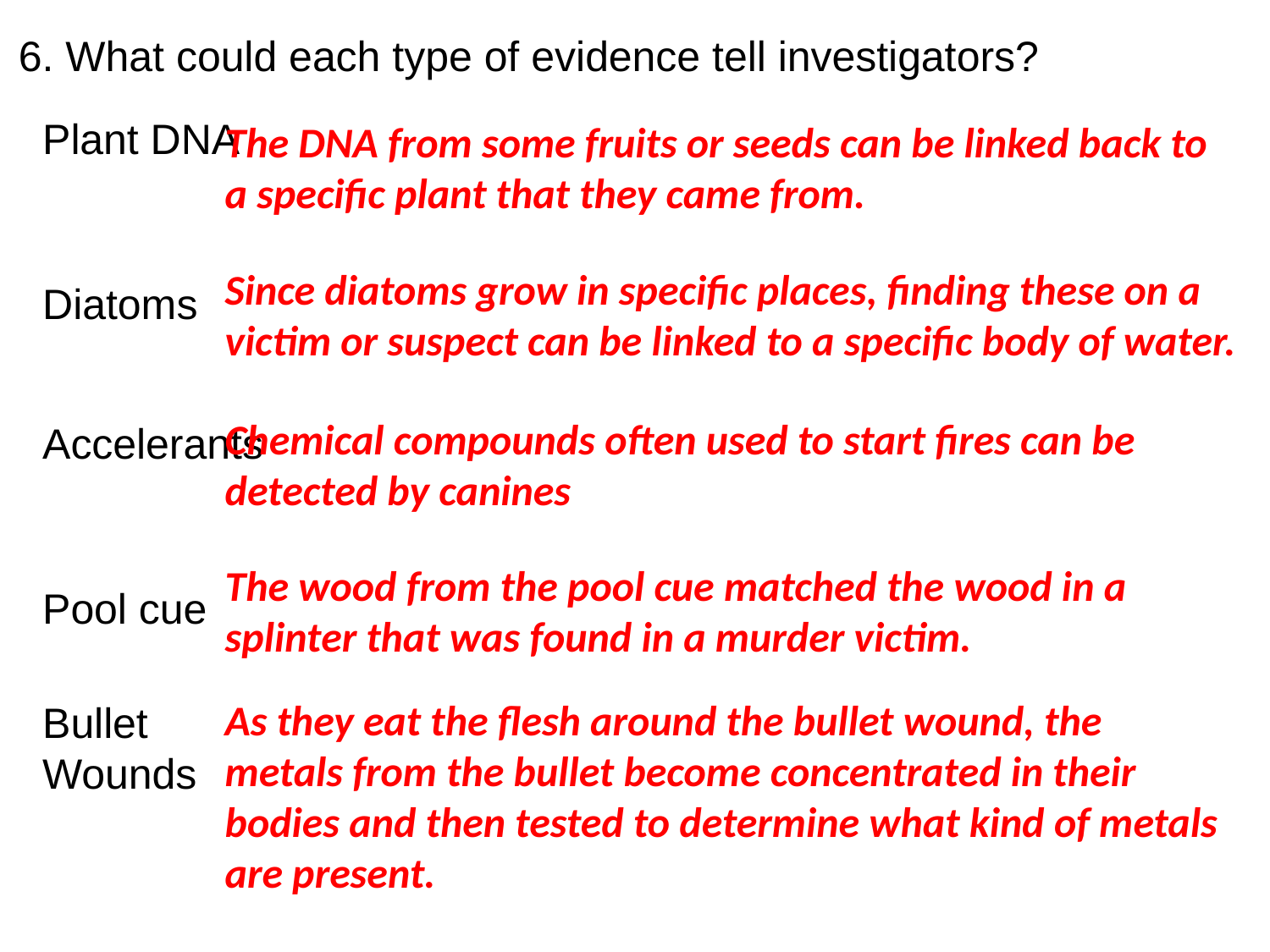

6. What could each type of evidence tell investigators?
Plant DNA
Diatoms
Accelerants
Pool cue
Bullet
Wounds
The DNA from some fruits or seeds can be linked back to a specific plant that they came from.
Since diatoms grow in specific places, finding these on a victim or suspect can be linked to a specific body of water.
Chemical compounds often used to start fires can be detected by canines
The wood from the pool cue matched the wood in a splinter that was found in a murder victim.
As they eat the flesh around the bullet wound, the metals from the bullet become concentrated in their bodies and then tested to determine what kind of metals are present.